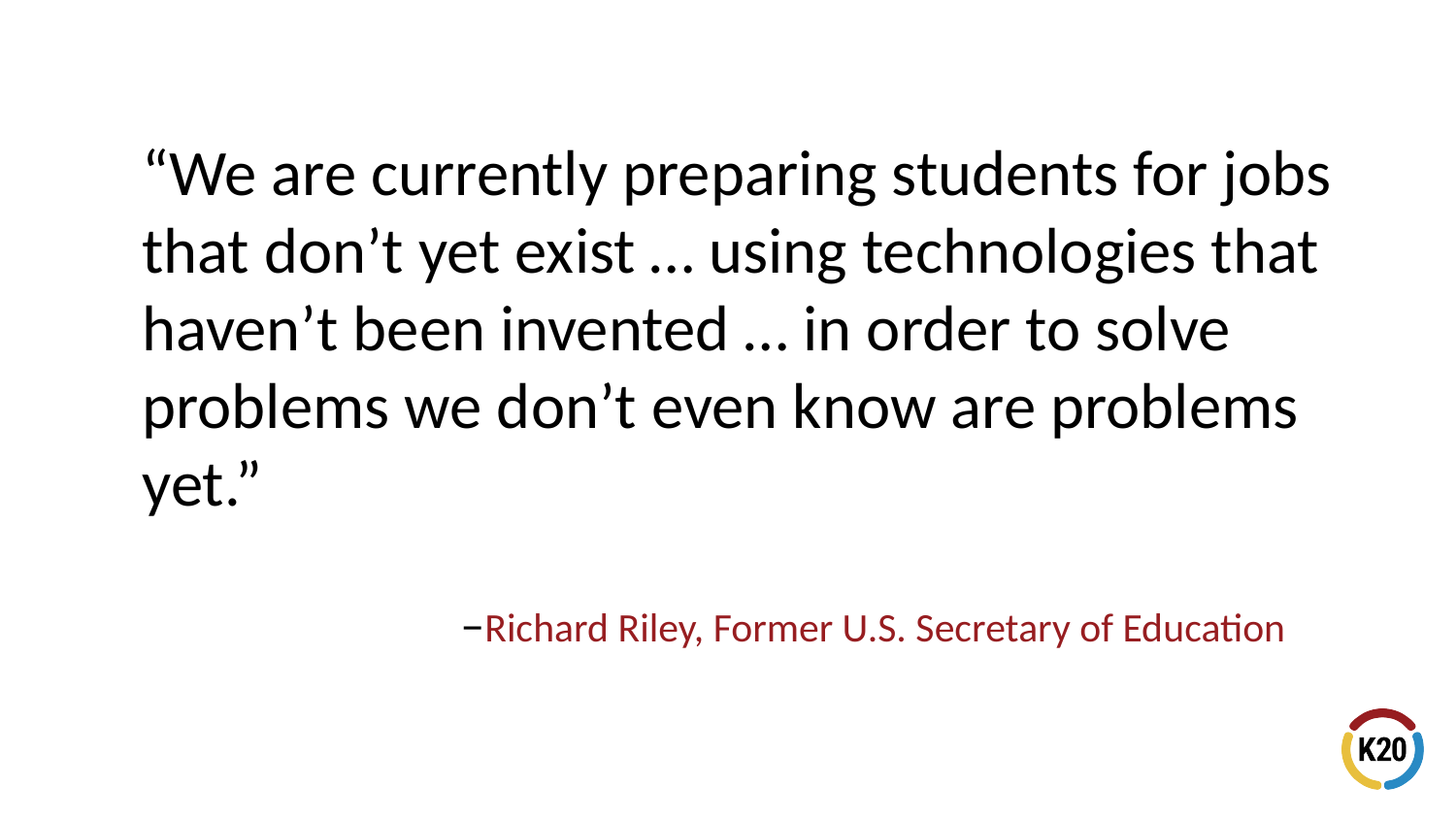

“We are currently preparing students for jobs that don’t yet exist … using technologies that haven’t been invented … in order to solve problems we don’t even know are problems yet.”
–Richard Riley, Former U.S. Secretary of Education